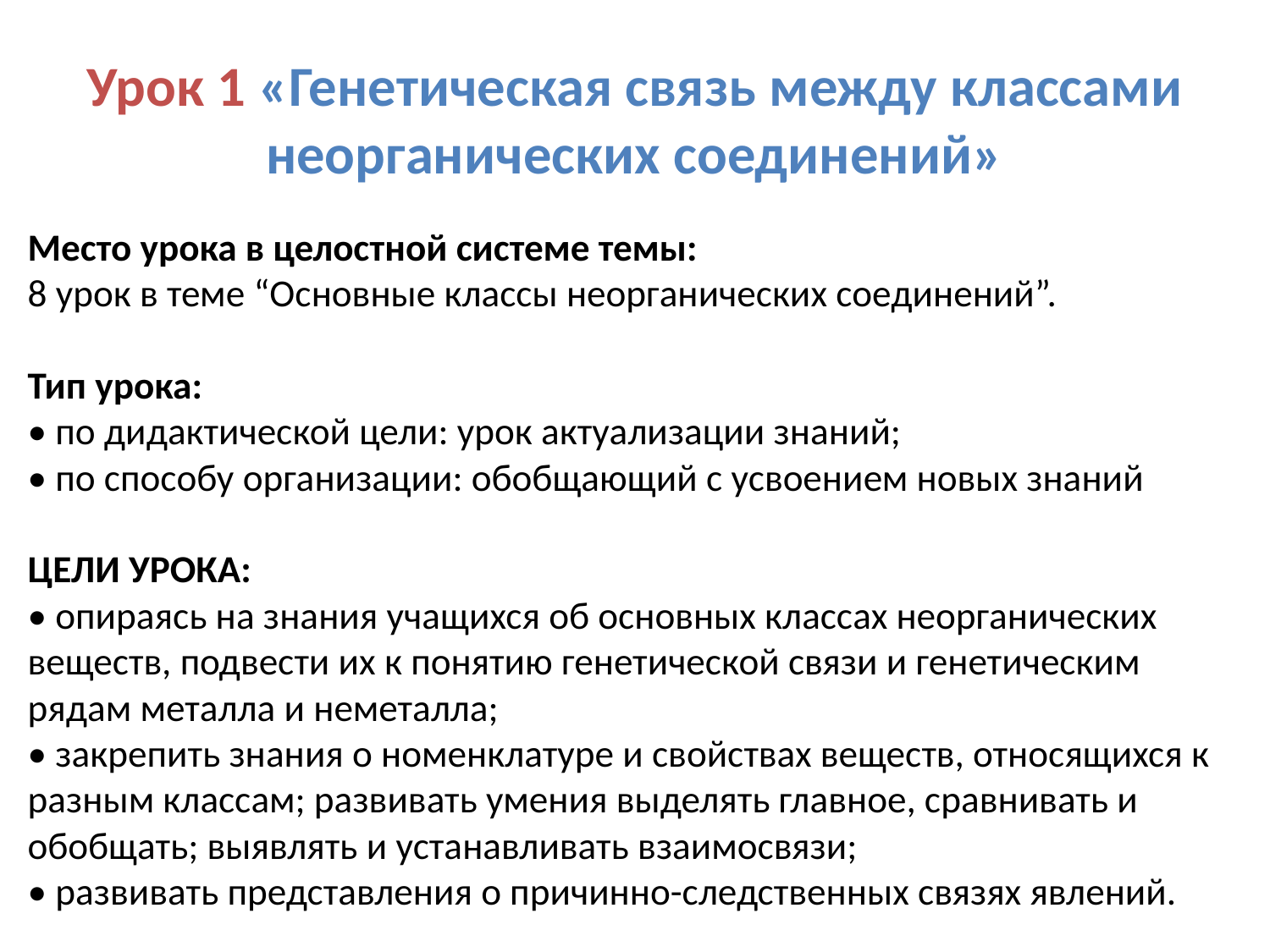

# Урок 1 «Генетическая связь между классами неорганических соединений»
Место урока в целостной системе темы:
8 урок в теме “Основные классы неорганических соединений”.
Тип урока:
• по дидактической цели: урок актуализации знаний;
• по способу организации: обобщающий с усвоением новых знаний
ЦЕЛИ УРОКА:
• опираясь на знания учащихся об основных классах неорганических веществ, подвести их к понятию генетической связи и генетическим рядам металла и неметалла;
• закрепить знания о номенклатуре и свойствах веществ, относящихся к разным классам; развивать умения выделять главное, сравнивать и обобщать; выявлять и устанавливать взаимосвязи;
• развивать представления о причинно-следственных связях явлений.